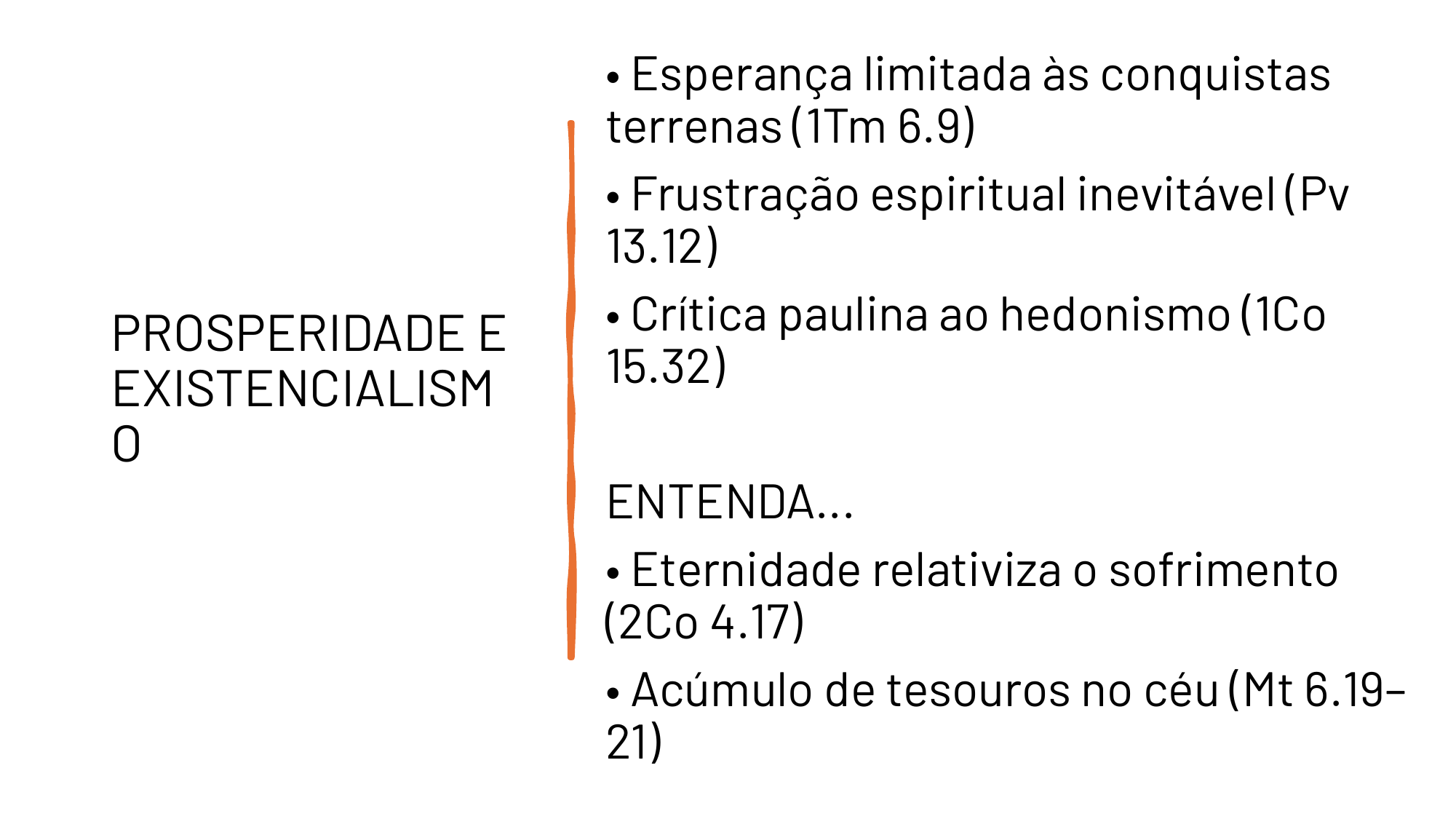

• Esperança limitada às conquistas terrenas (1Tm 6.9)
• Frustração espiritual inevitável (Pv 13.12)
• Crítica paulina ao hedonismo (1Co 15.32)

ENTENDA...
• Eternidade relativiza o sofrimento (2Co 4.17)
• Acúmulo de tesouros no céu (Mt 6.19–21)
# PROSPERIDADE E EXISTENCIALISMO

eldonjunior.com.br
19